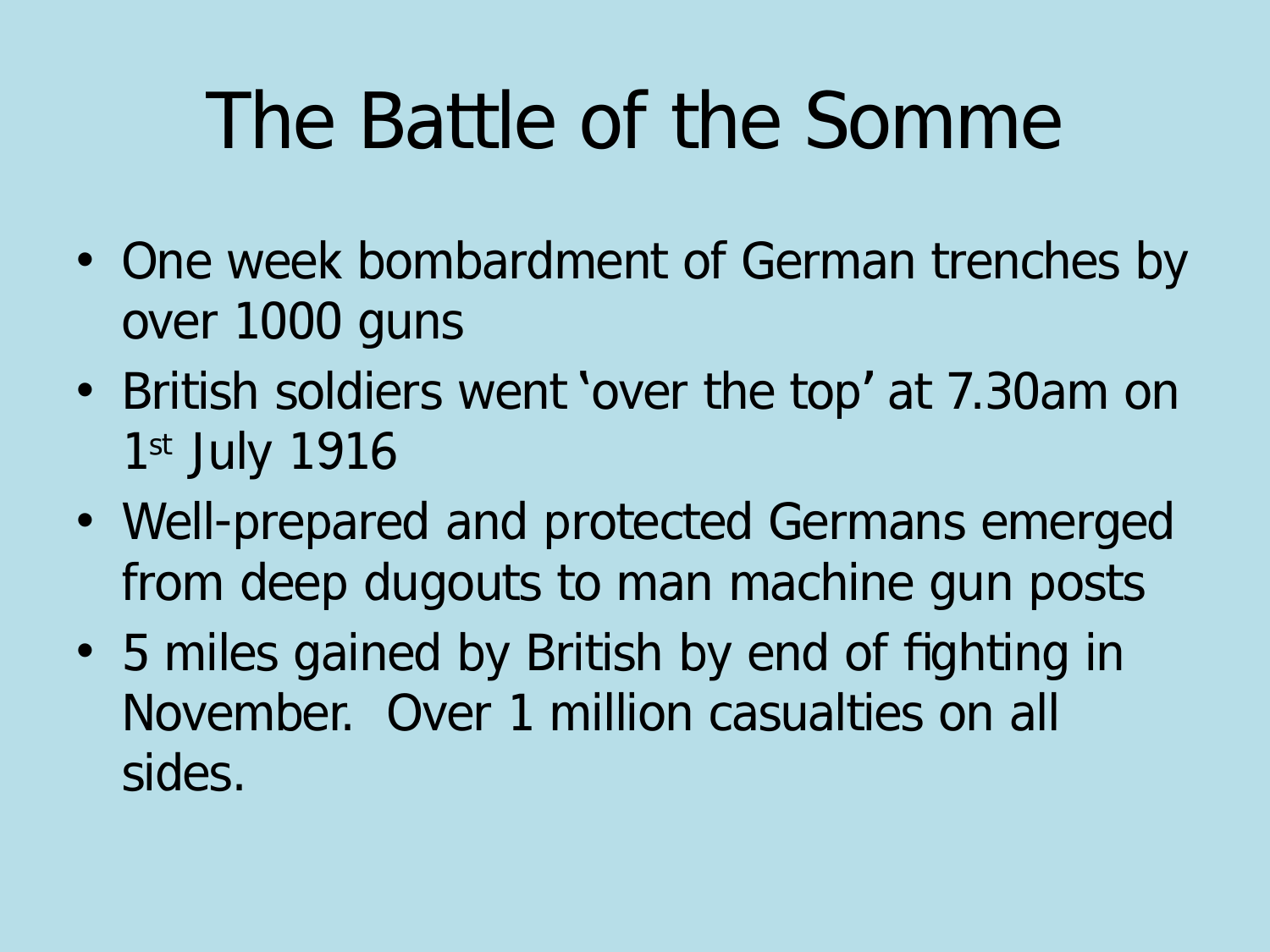

# The Battle of the Somme
One week bombardment of German trenches by over 1000 guns
British soldiers went ‘over the top’ at 7.30am on 1st July 1916
Well-prepared and protected Germans emerged from deep dugouts to man machine gun posts
5 miles gained by British by end of fighting in November.  Over 1 million casualties on all sides.